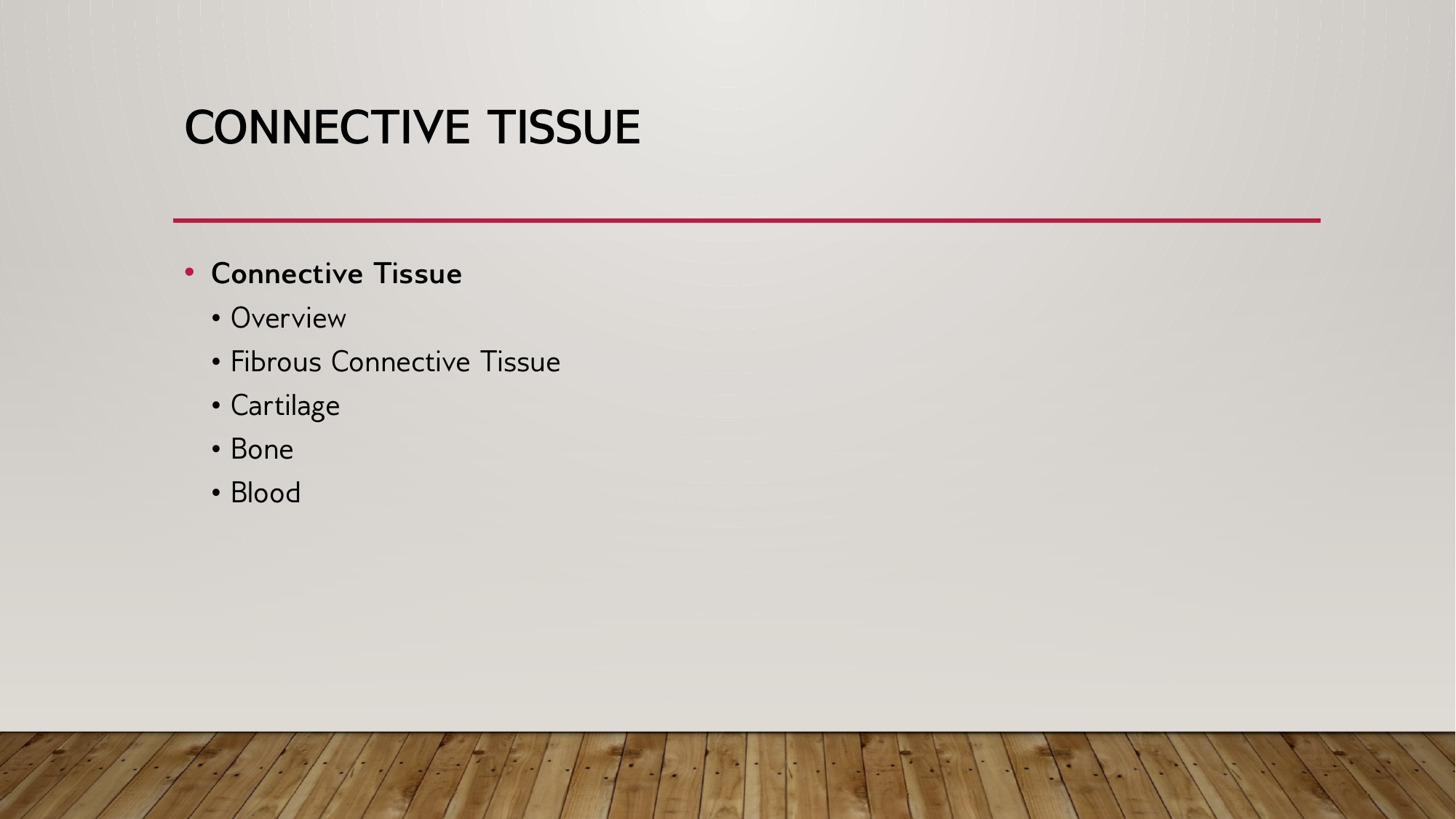

# Connective Tissue
Connective Tissue
• Overview
• Fibrous Connective Tissue
• Cartilage
• Bone
• Blood